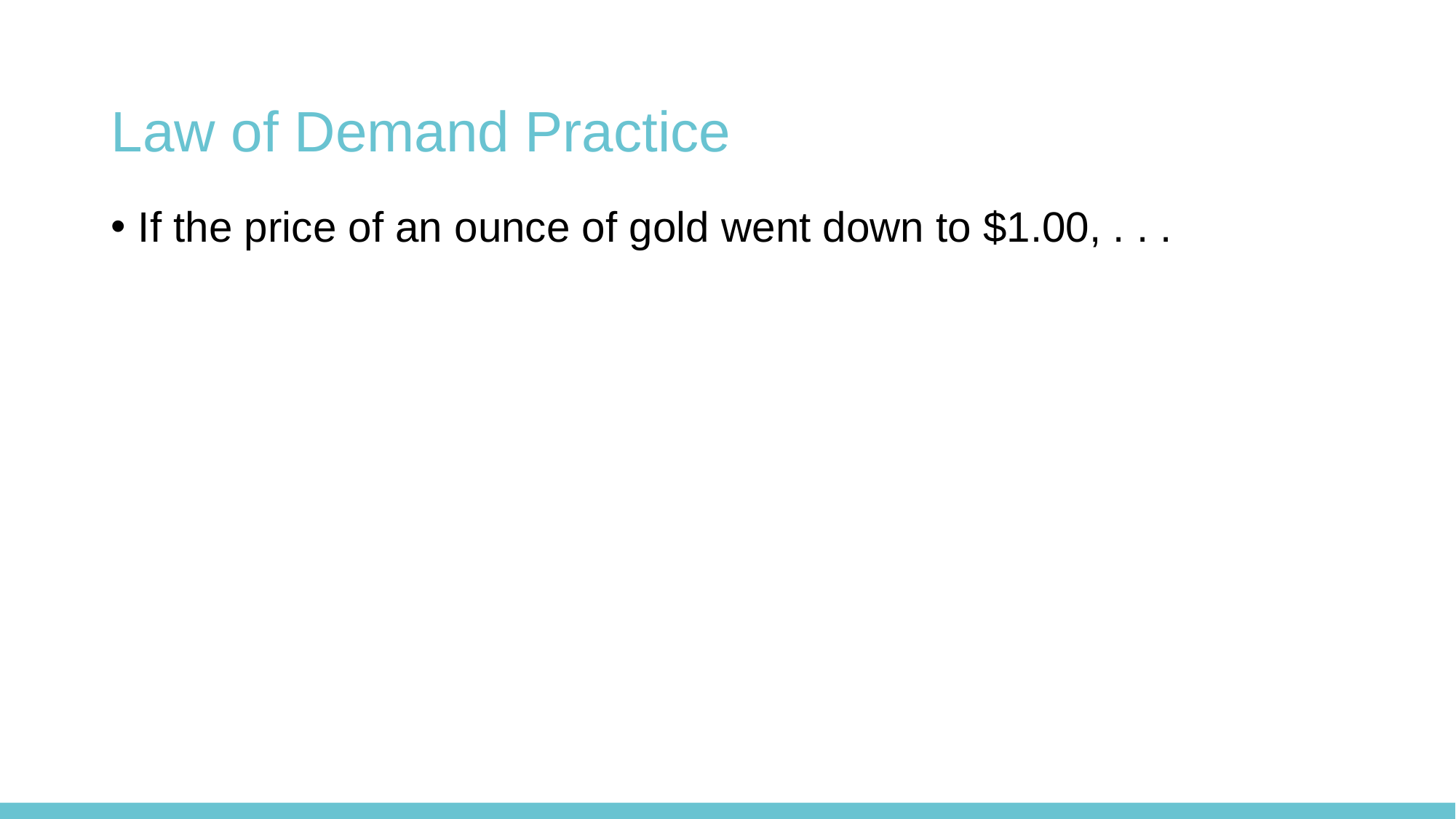

# Law of Demand Practice
If the price of an ounce of gold went down to $1.00, . . .